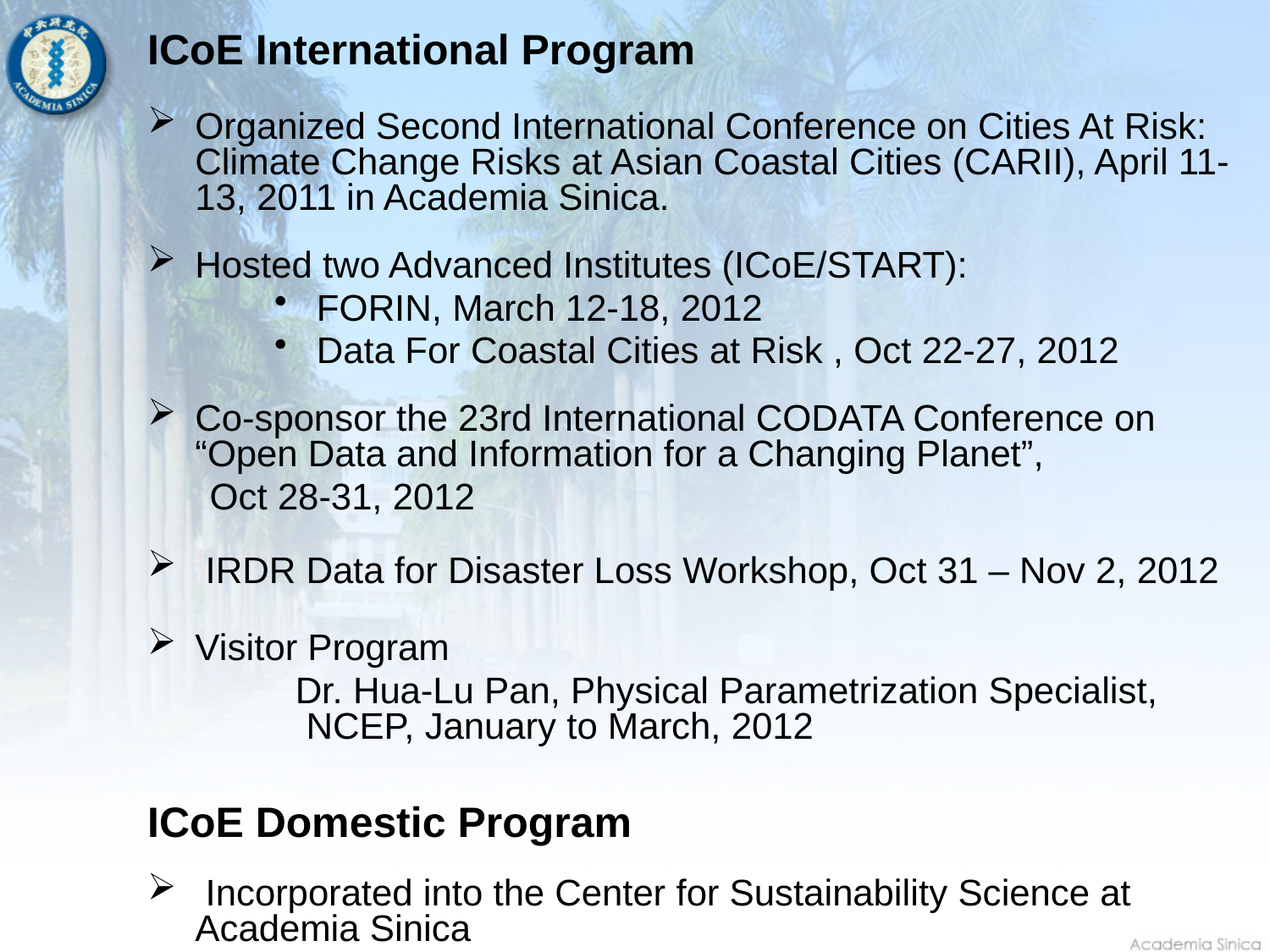

ICoE International Program

Organized Second International Conference on Cities At Risk: Climate Change Risks at Asian Coastal Cities (CARII), April 11-13, 2011 in Academia Sinica.

Hosted two Advanced Institutes (ICoE/START):
 FORIN, March 12-18, 2012
 Data For Coastal Cities at Risk , Oct 22-27, 2012

Co-sponsor the 23rd International CODATA Conference on “Open Data and Information for a Changing Planet”,
      Oct 28-31, 2012

 IRDR Data for Disaster Loss Workshop, Oct 31 – Nov 2, 2012

Visitor Program
  Dr. Hua-Lu Pan, Physical Parametrization Specialist, NCEP, January to March, 2012

ICoE Domestic Program

 Incorporated into the Center for Sustainability Science at Academia Sinica